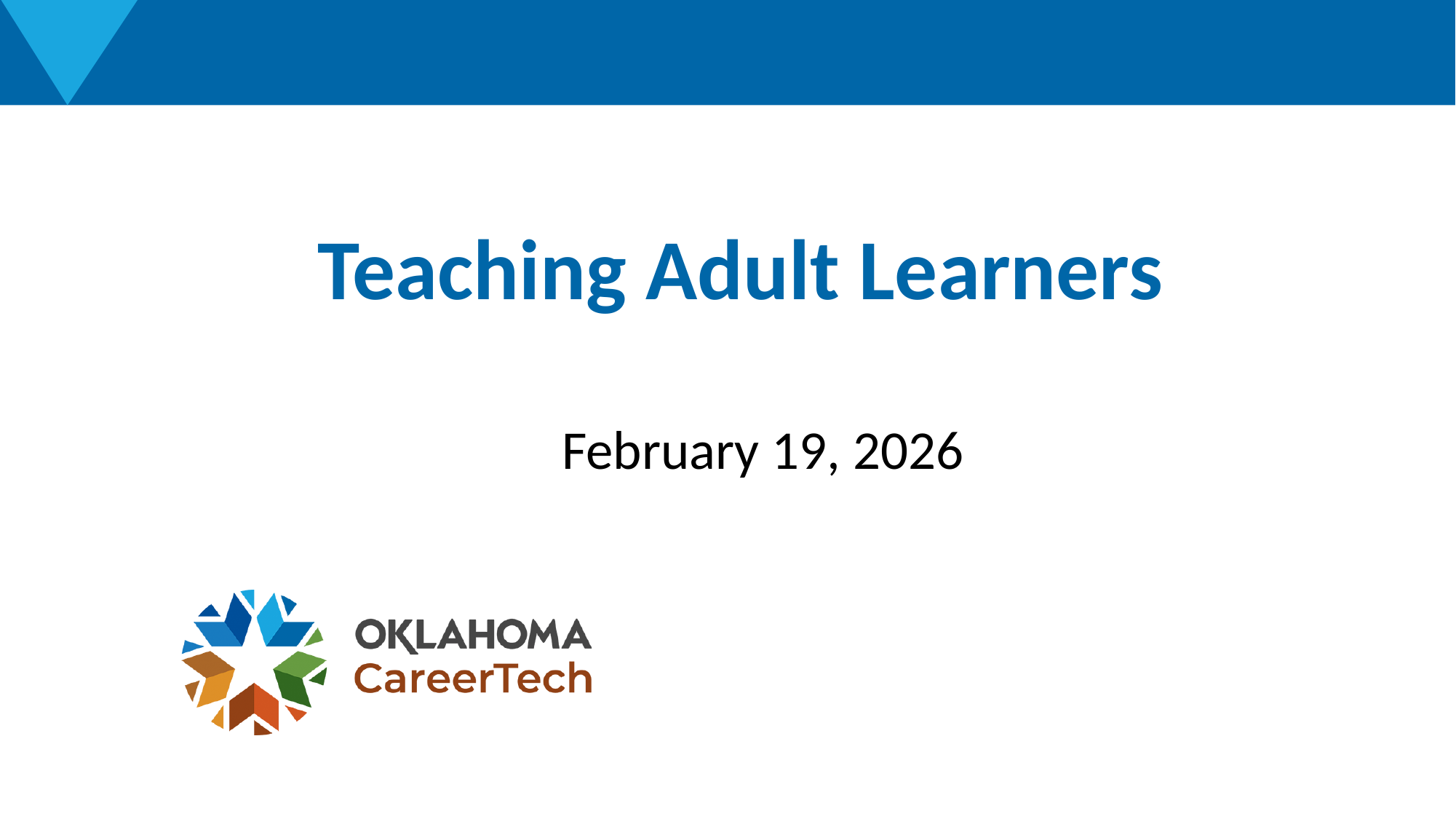

# Teaching Adult Learners
February 19, 2026